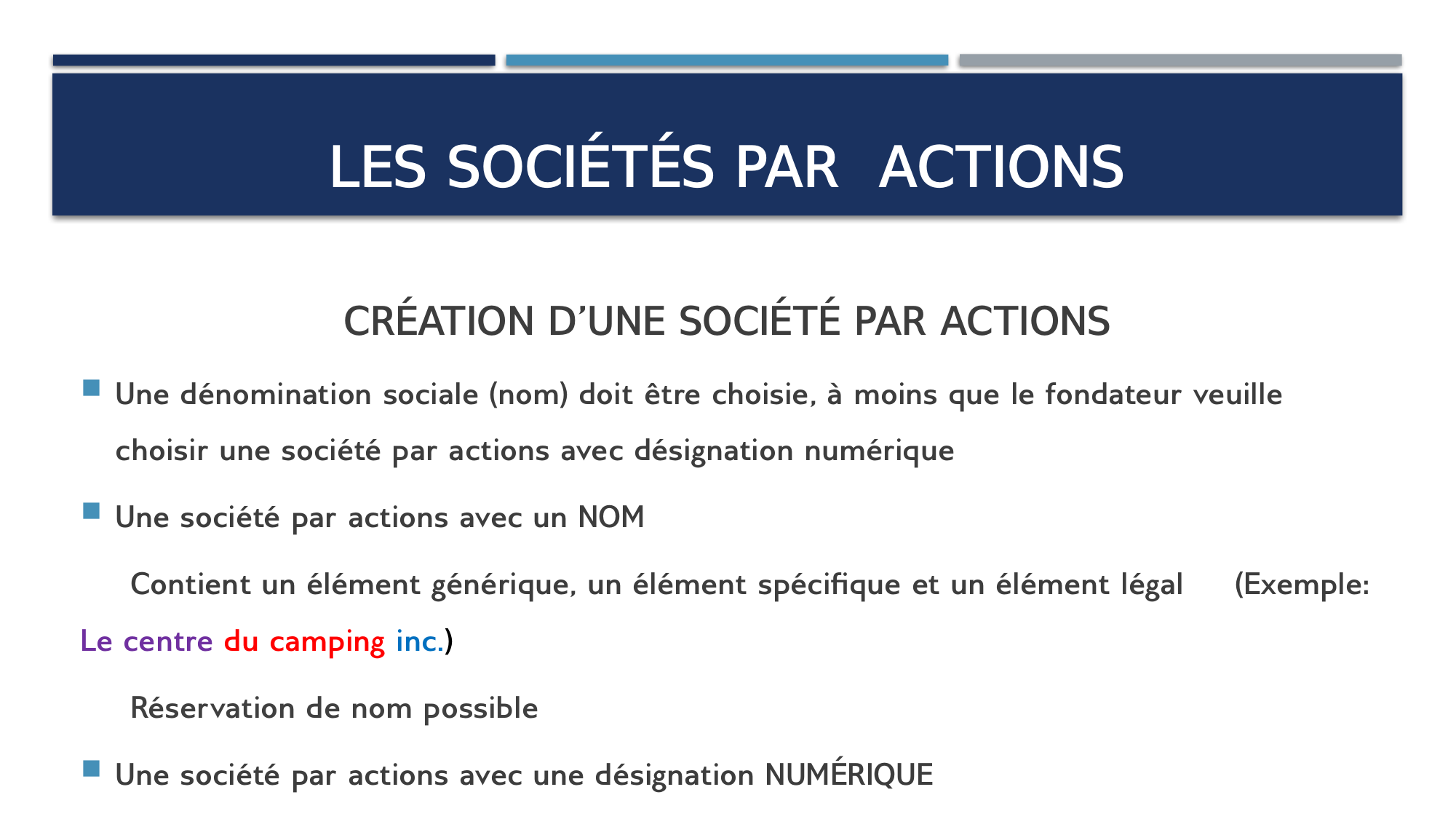

# LES SOCIÉTÉS PAR  ACTIONS

CRÉATION D’UNE SOCIÉTÉ PAR ACTIONS
Une dénomination sociale (nom) doit être choisie, à moins que le fondateur veuille choisir une société par actions avec désignation numérique
Une société par actions avec un NOM
		Contient un élément générique, un élément spécifique et un élément légal 			(Exemple: Le centre du camping inc.)
		Réservation de nom possible
Une société par actions avec une désignation NUMÉRIQUE